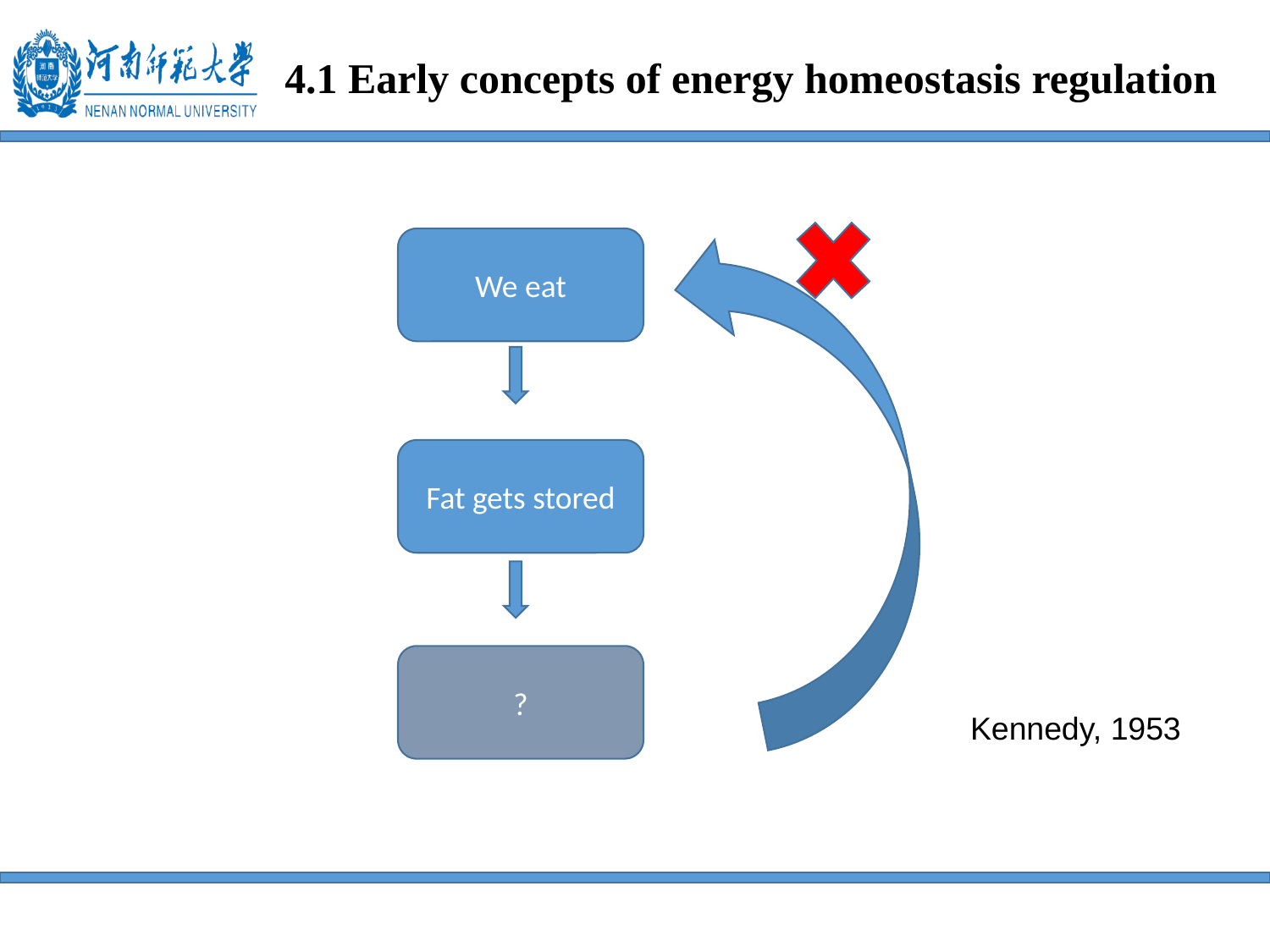

4.1 Early concepts of energy homeostasis regulation

We eat

Fat gets stored

?
Kennedy, 1953